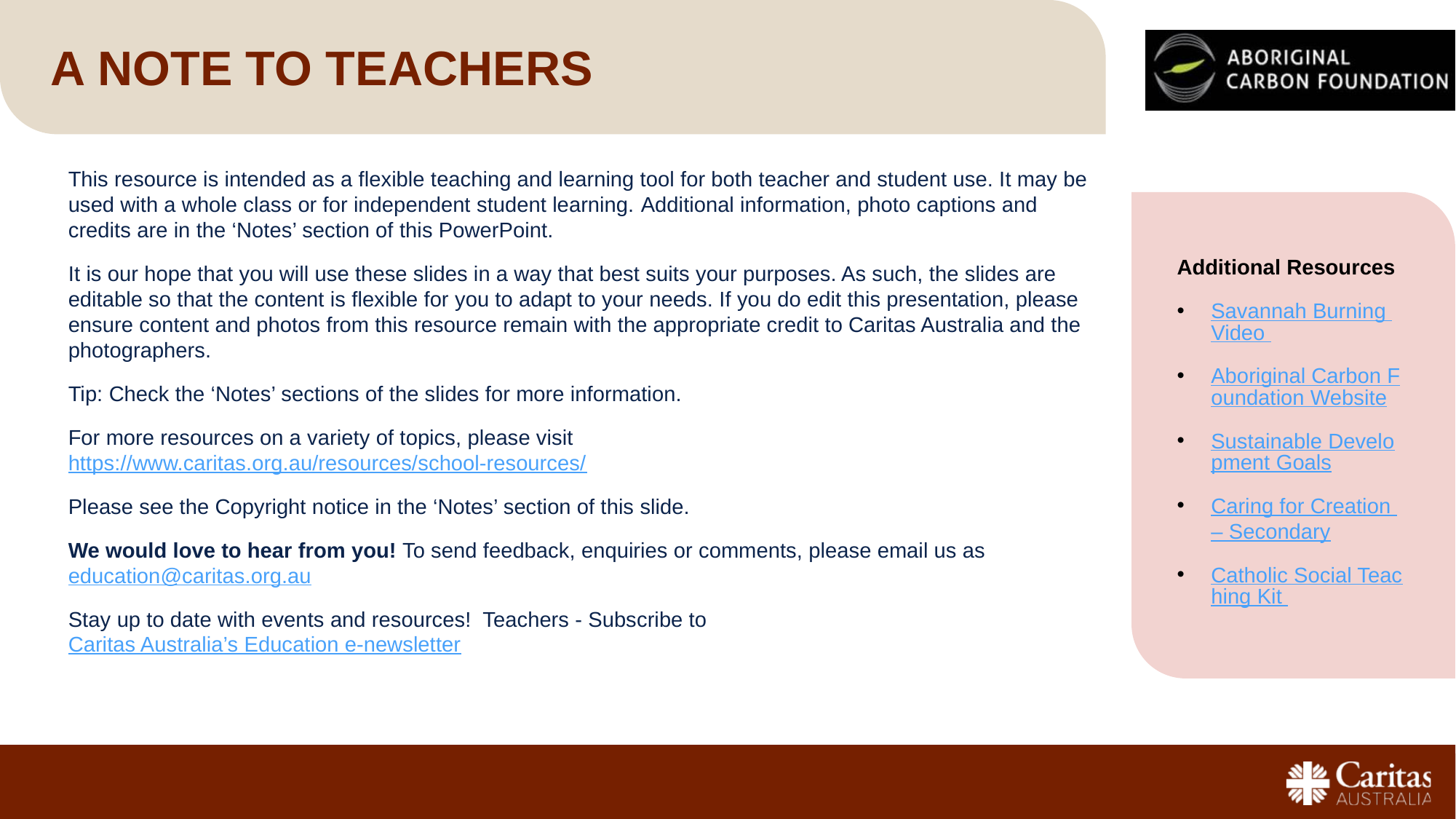

# A note to teachers
This resource is intended as a flexible teaching and learning tool for both teacher and student use. It may be used with a whole class or for independent student learning. Additional information, photo captions and credits are in the ‘Notes’ section of this PowerPoint.
It is our hope that you will use these slides in a way that best suits your purposes. As such, the slides are editable so that the content is flexible for you to adapt to your needs. If you do edit this presentation, please ensure content and photos from this resource remain with the appropriate credit to Caritas Australia and the photographers.
Tip: Check the ‘Notes’ sections of the slides for more information.
For more resources on a variety of topics, please visit https://www.caritas.org.au/resources/school-resources/
Please see the Copyright notice in the ‘Notes’ section of this slide.
We would love to hear from you! To send feedback, enquiries or comments, please email us as education@caritas.org.au
Stay up to date with events and resources!  Teachers - Subscribe to Caritas Australia’s Education e-newsletter

This resource was last updated in September 2022

Additional Resources
Savannah Burning Video
Aboriginal Carbon Foundation Website
Sustainable Development Goals
Caring for Creation – Secondary
Catholic Social Teaching Kit